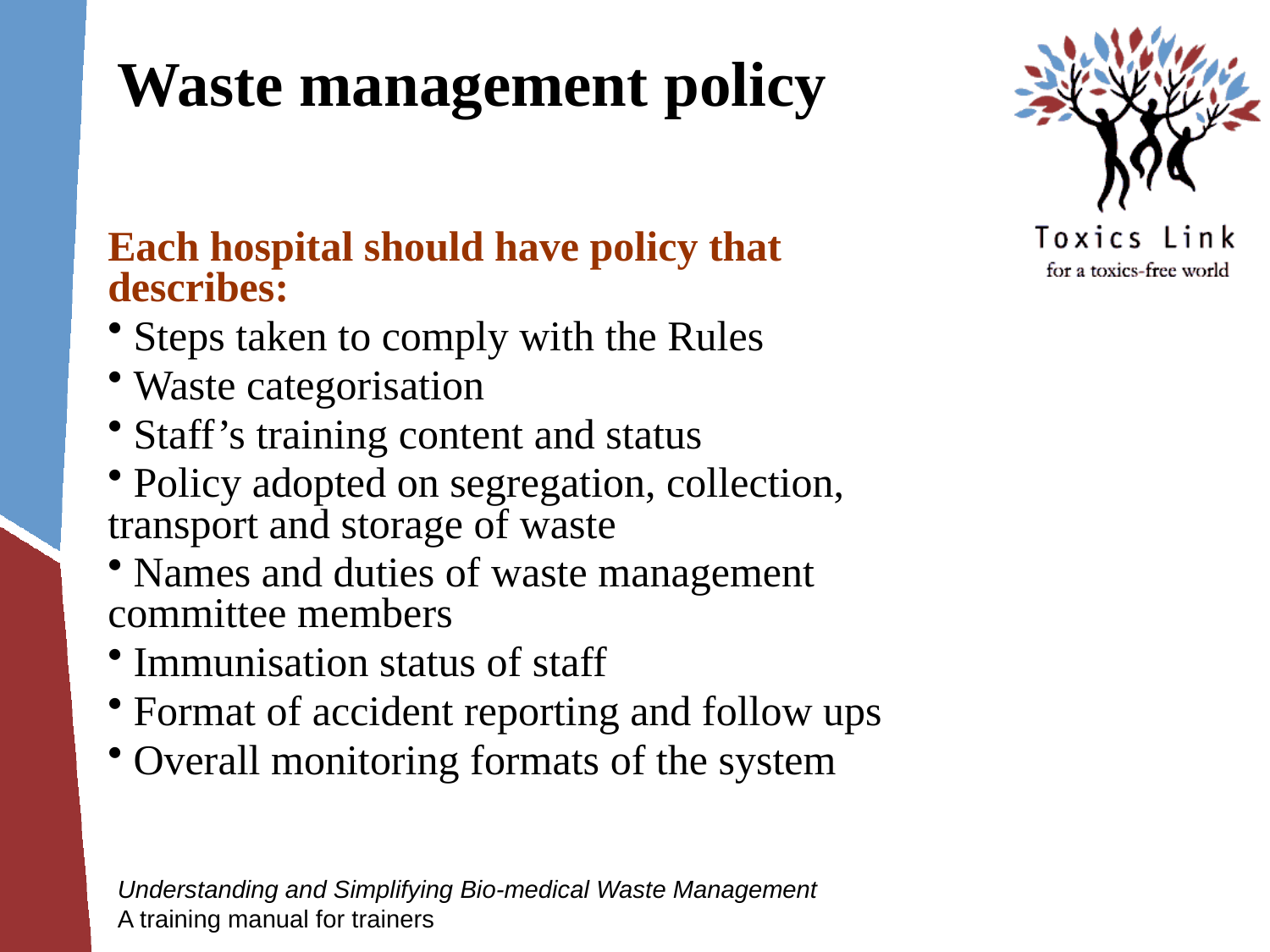

# Waste management policy
Each hospital should have policy that describes:
 Steps taken to comply with the Rules
 Waste categorisation
 Staff’s training content and status
 Policy adopted on segregation, collection, 	transport and storage of waste
 Names and duties of waste management 	committee members
 Immunisation status of staff
 Format of accident reporting and follow ups
 Overall monitoring formats of the system
Understanding and Simplifying Bio-medical Waste Management
A training manual for trainers